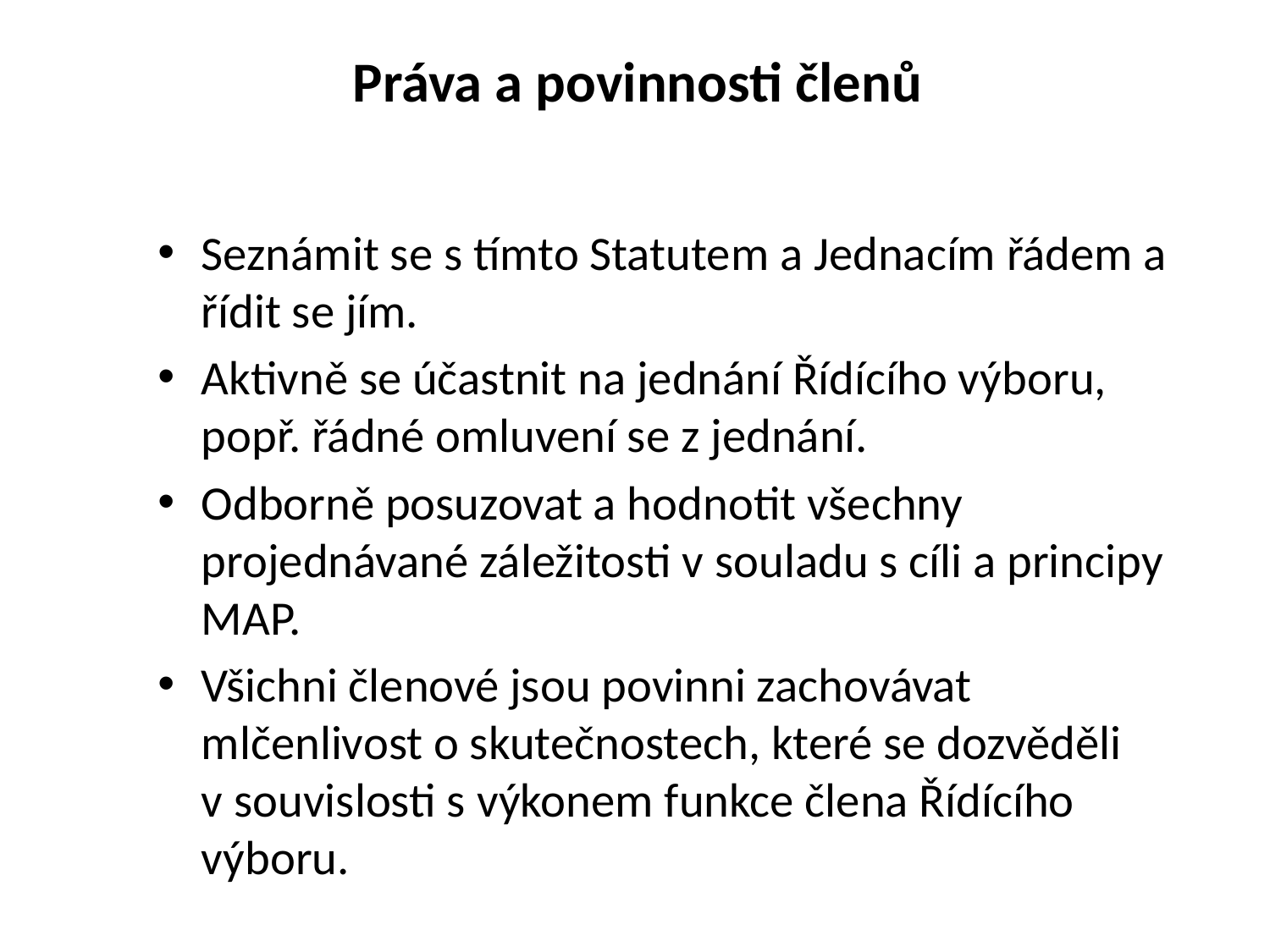

# Práva a povinnosti členů
Seznámit se s tímto Statutem a Jednacím řádem a řídit se jím.
Aktivně se účastnit na jednání Řídícího výboru, popř. řádné omluvení se z jednání.
Odborně posuzovat a hodnotit všechny projednávané záležitosti v souladu s cíli a principy MAP.
Všichni členové jsou povinni zachovávat mlčenlivost o skutečnostech, které se dozvěděli v souvislosti s výkonem funkce člena Řídícího výboru.